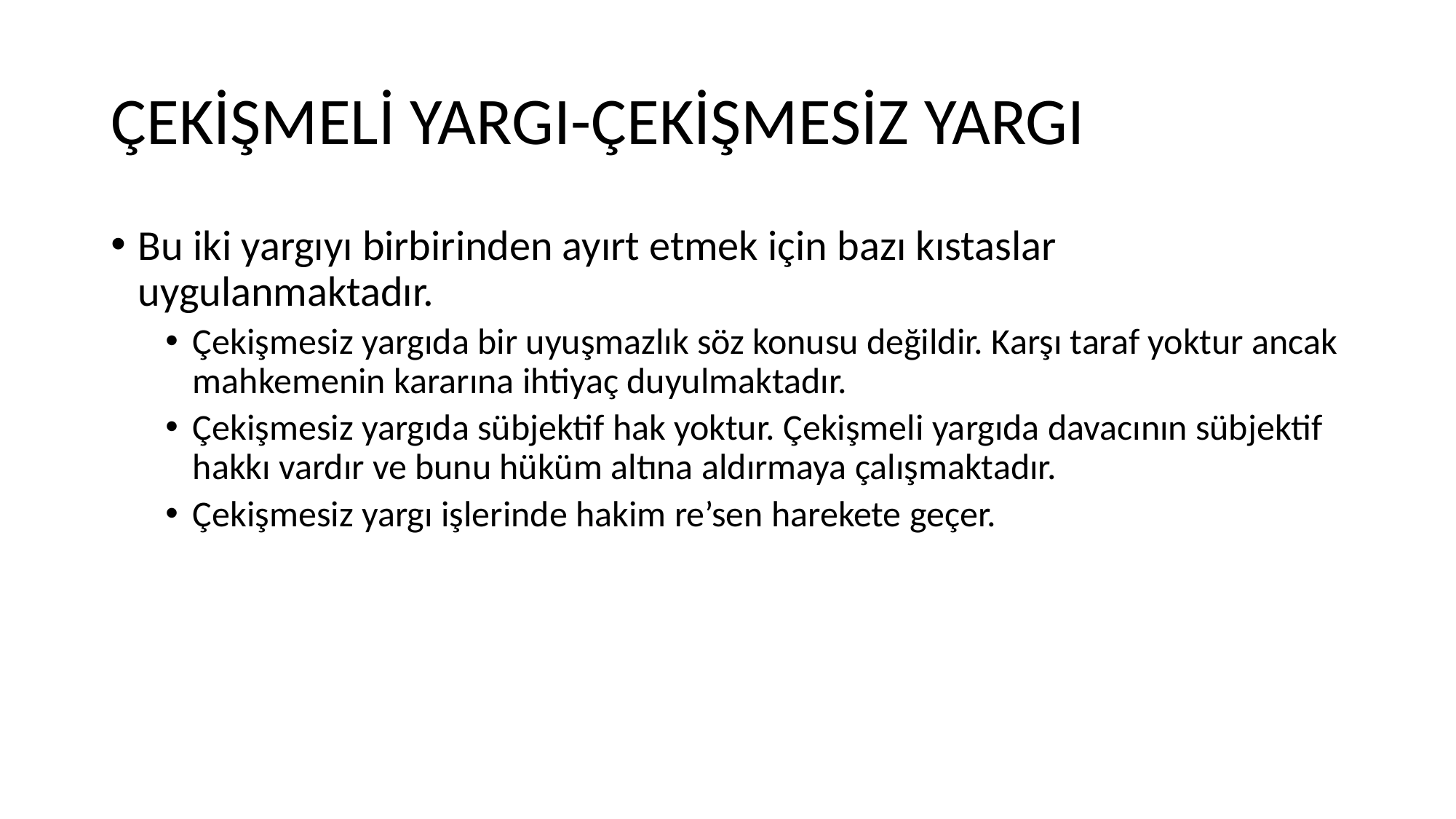

# ÇEKİŞMELİ YARGI-ÇEKİŞMESİZ YARGI
Bu iki yargıyı birbirinden ayırt etmek için bazı kıstaslar uygulanmaktadır.
Çekişmesiz yargıda bir uyuşmazlık söz konusu değildir. Karşı taraf yoktur ancak mahkemenin kararına ihtiyaç duyulmaktadır.
Çekişmesiz yargıda sübjektif hak yoktur. Çekişmeli yargıda davacının sübjektif hakkı vardır ve bunu hüküm altına aldırmaya çalışmaktadır.
Çekişmesiz yargı işlerinde hakim re’sen harekete geçer.